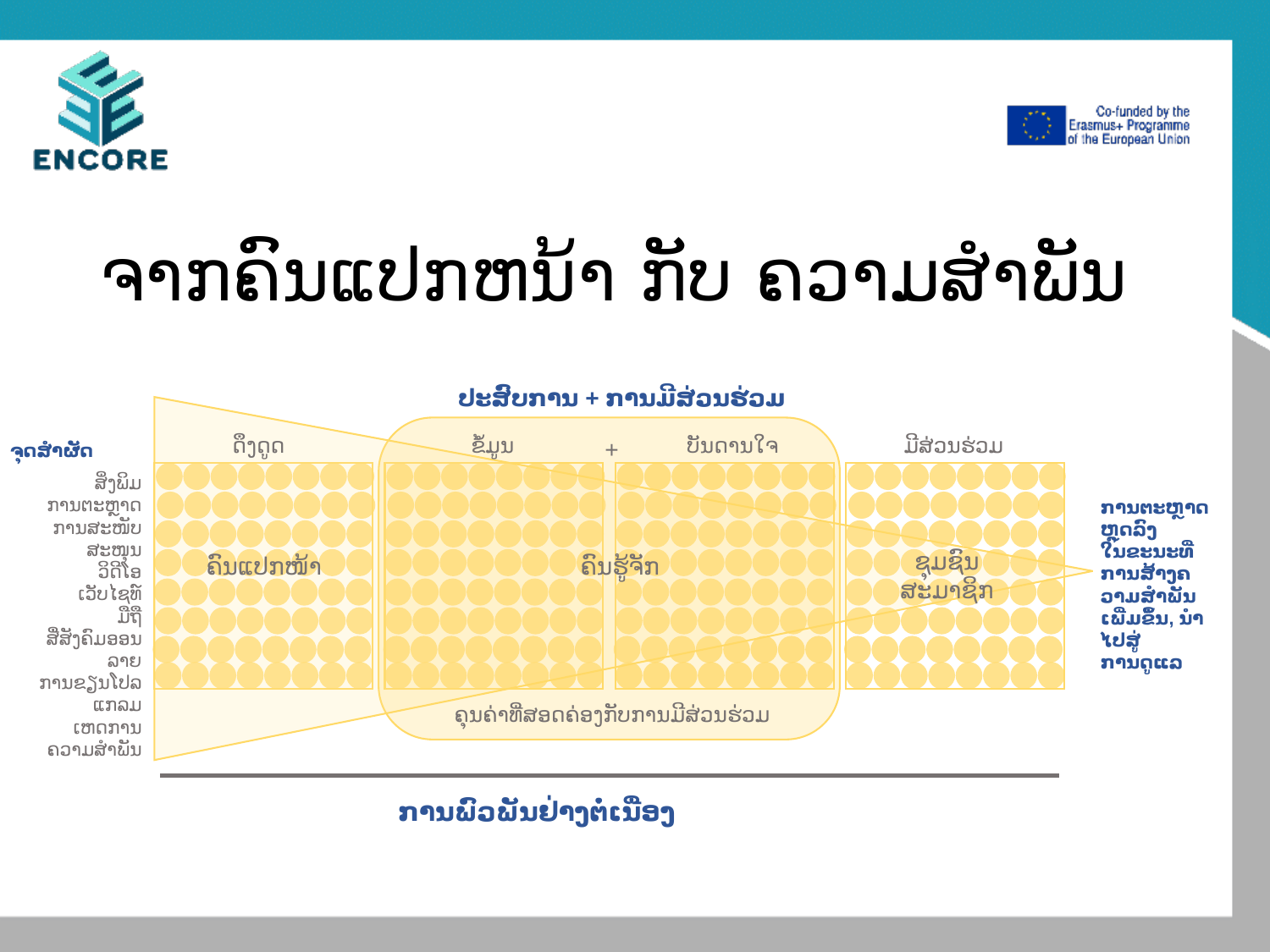

# ຈາກຄົນແປກຫນ້າ ກັບ ຄວາມສໍາພັນ

ປະສົບການ + ການມີສ່ວນຮ່ວມ

ດຶງດູດ
ຂໍ້ມູນ
ບັນດານໃຈ
ມີສ່ວນຮ່ວມ
+
ຈຸດສໍາຜັດ

ສິ່ງພິມ
ການຕະຫຼາດ
ການສະໜັບສະໜຸນ
ວິດີໂອ
ເວັບໄຊທ໌
ມືຖື
ສື່ສັງຄົມອອນລາຍ
ການຂຽນໂປລແກລມ
ເຫດການ
ຄວາມສໍາພັນ
ການຕະຫຼາດຫຼຸດລົງໃນຂະນະທີ່ການສ້າງຄວາມສໍາພັນເພີ່ມຂຶ້ນ, ນໍາໄປສູ່ການດູແລ
ຊຸມຊົນ
ສະມາຊິກ
ຄົນແປກໜ້າ
ຄົນຮູ້ຈັກ
ຄຸນຄ່າທີ່ສອດຄ່ອງກັບການມີສ່ວນຮ່ວມ
ການ​ພົວ​ພັນ​ຢ່າງຕໍ່່ເນື່ອງ​